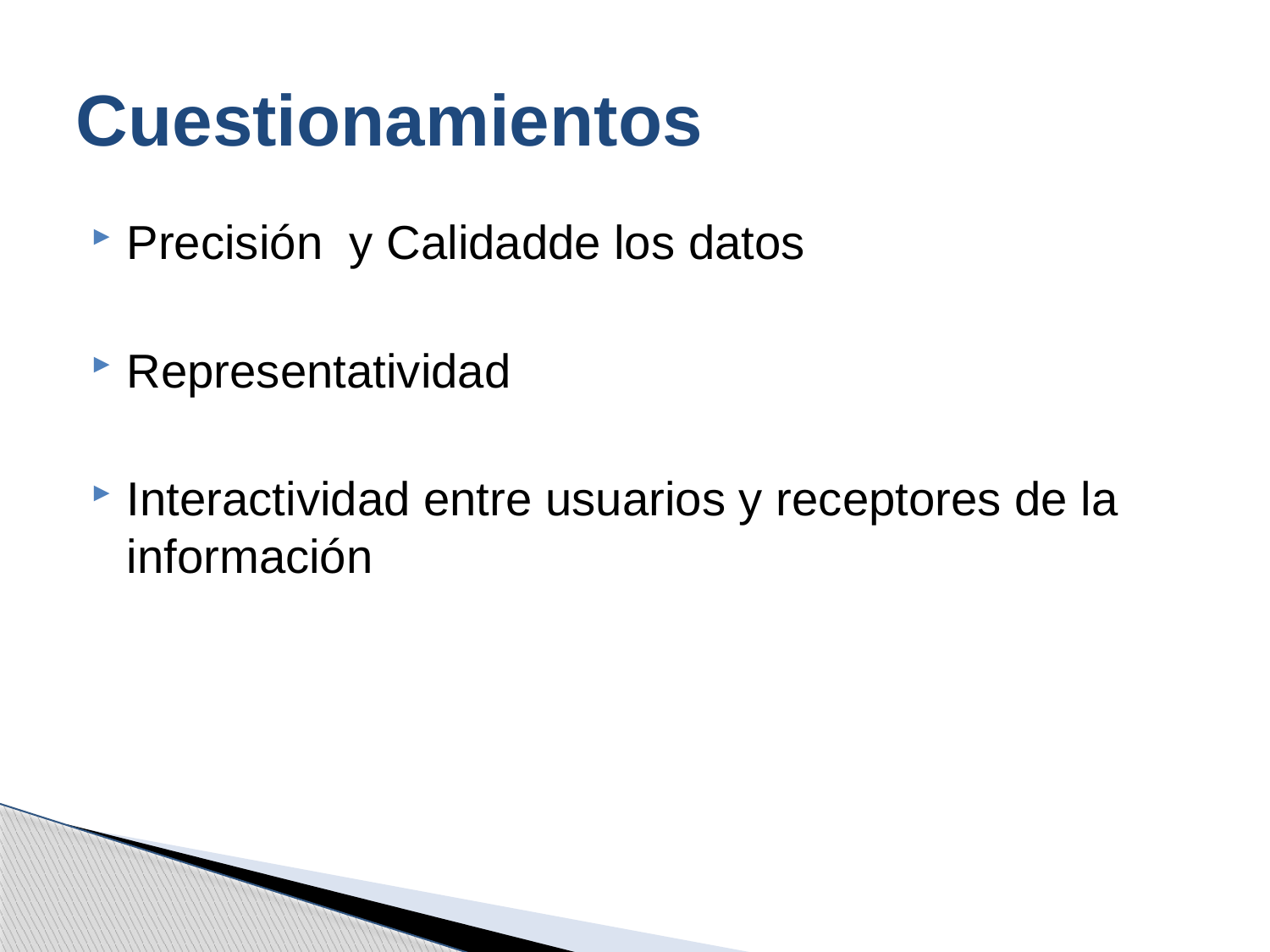

# Cuestionamientos
Precisión  y Calidadde los datos

Representatividad

Interactividad entre usuarios y receptores de la información